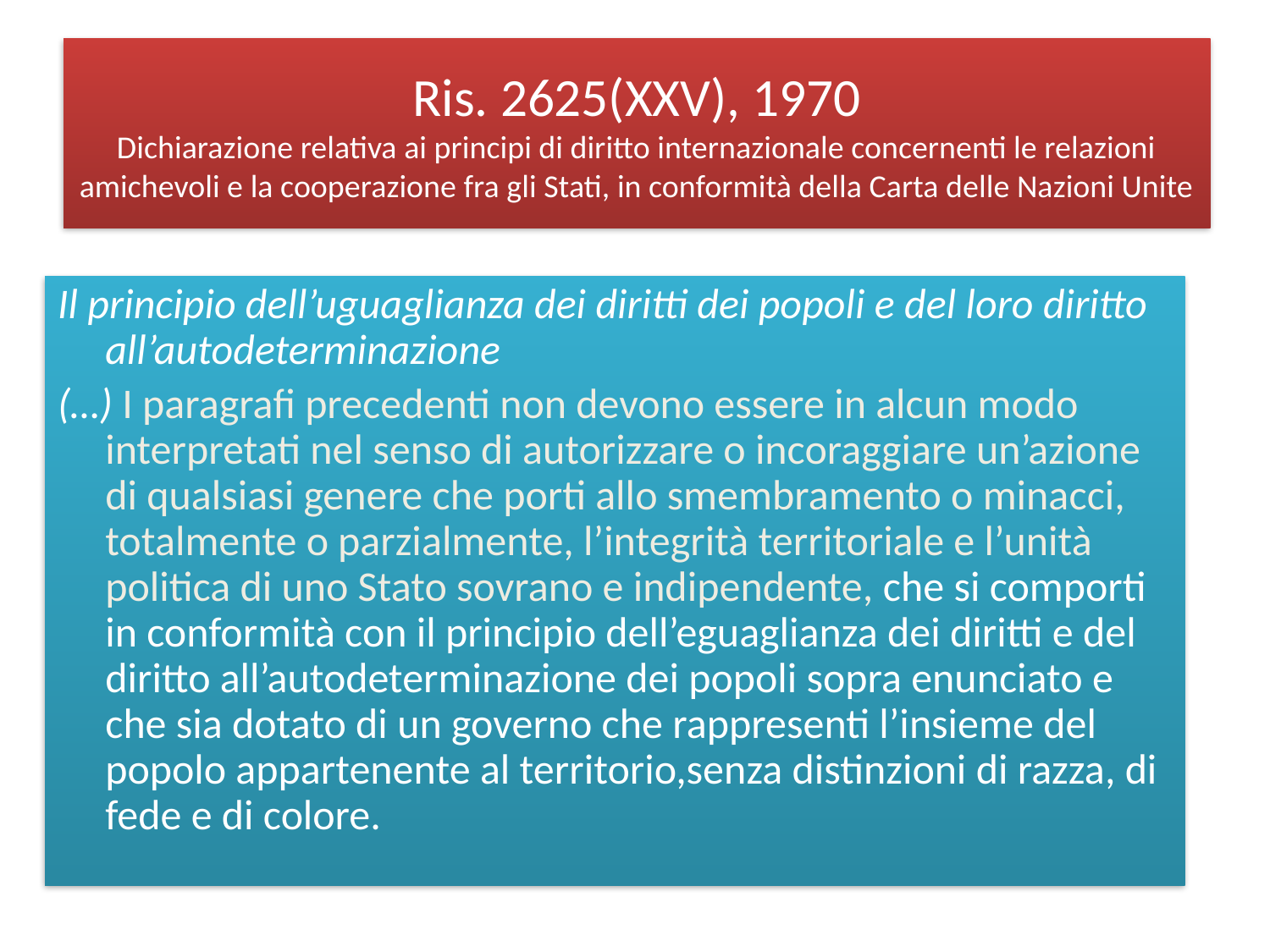

# Ris. 2625(XXV), 1970 Dichiarazione relativa ai principi di diritto internazionale concernenti le relazioni amichevoli e la cooperazione fra gli Stati, in conformità della Carta delle Nazioni Unite
Il principio dell’uguaglianza dei diritti dei popoli e del loro diritto all’autodeterminazione
(…) I paragrafi precedenti non devono essere in alcun modo interpretati nel senso di autorizzare o incoraggiare un’azione di qualsiasi genere che porti allo smembramento o minacci, totalmente o parzialmente, l’integrità territoriale e l’unità politica di uno Stato sovrano e indipendente, che si comporti in conformità con il principio dell’eguaglianza dei diritti e del diritto all’autodeterminazione dei popoli sopra enunciato e che sia dotato di un governo che rappresenti l’insieme del popolo appartenente al territorio,senza distinzioni di razza, di fede e di colore.